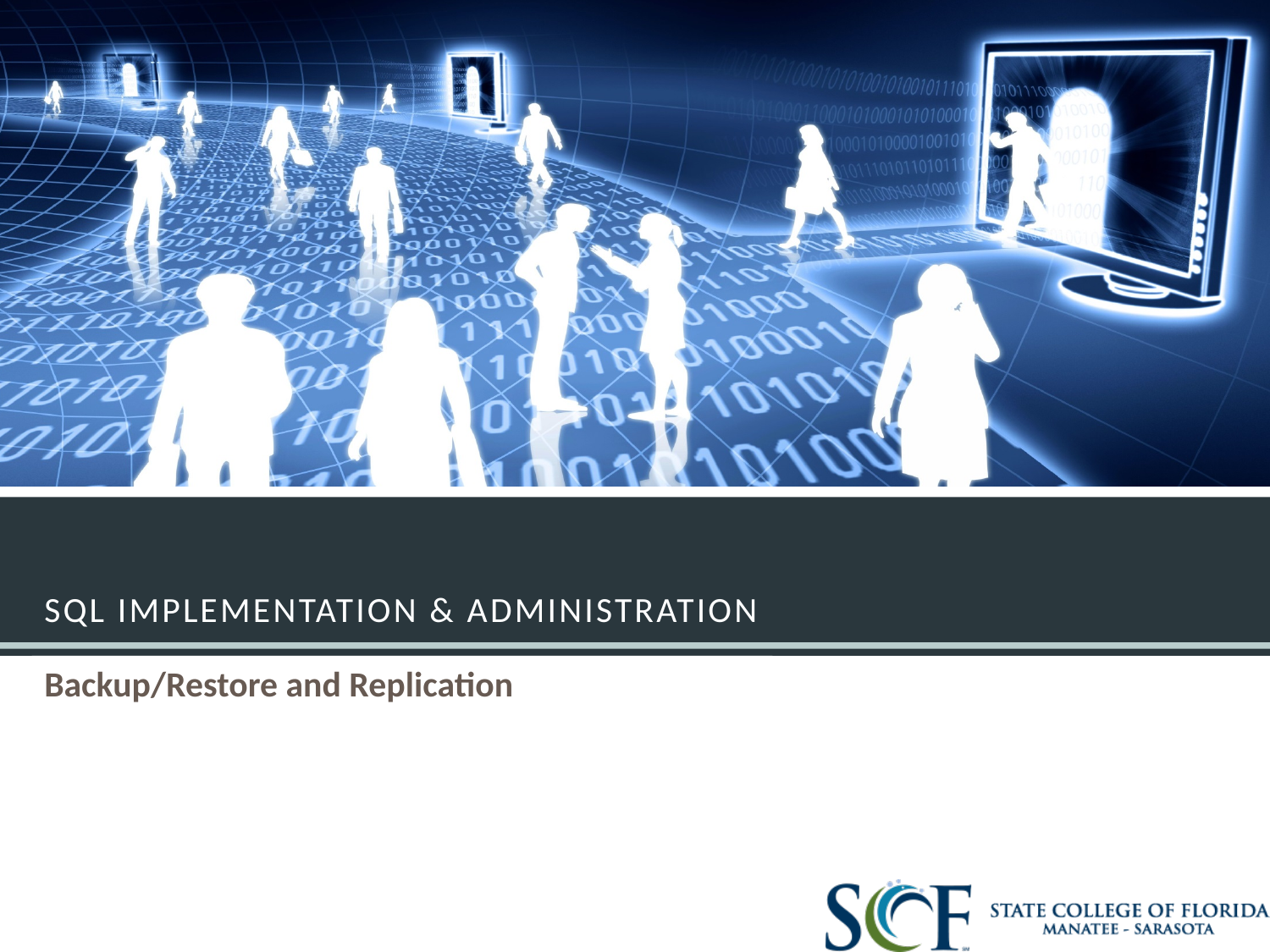

# SQL Implementation & Administration
Backup/Restore and Replication